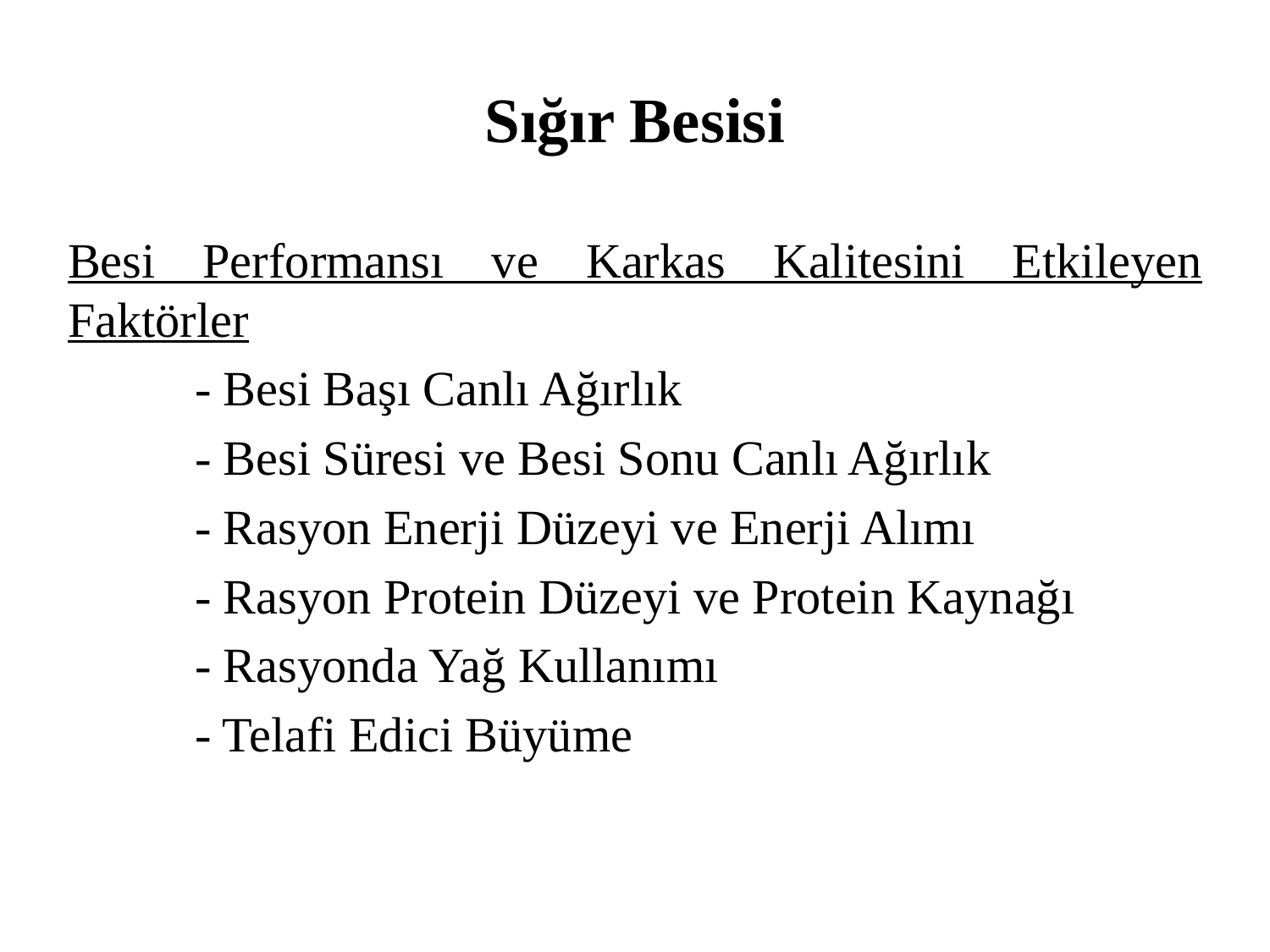

# Sığır Besisi
Besi Performansı ve Karkas Kalitesini Etkileyen Faktörler
	- Besi Başı Canlı Ağırlık
	- Besi Süresi ve Besi Sonu Canlı Ağırlık
	- Rasyon Enerji Düzeyi ve Enerji Alımı
	- Rasyon Protein Düzeyi ve Protein Kaynağı
	- Rasyonda Yağ Kullanımı
	- Telafi Edici Büyüme